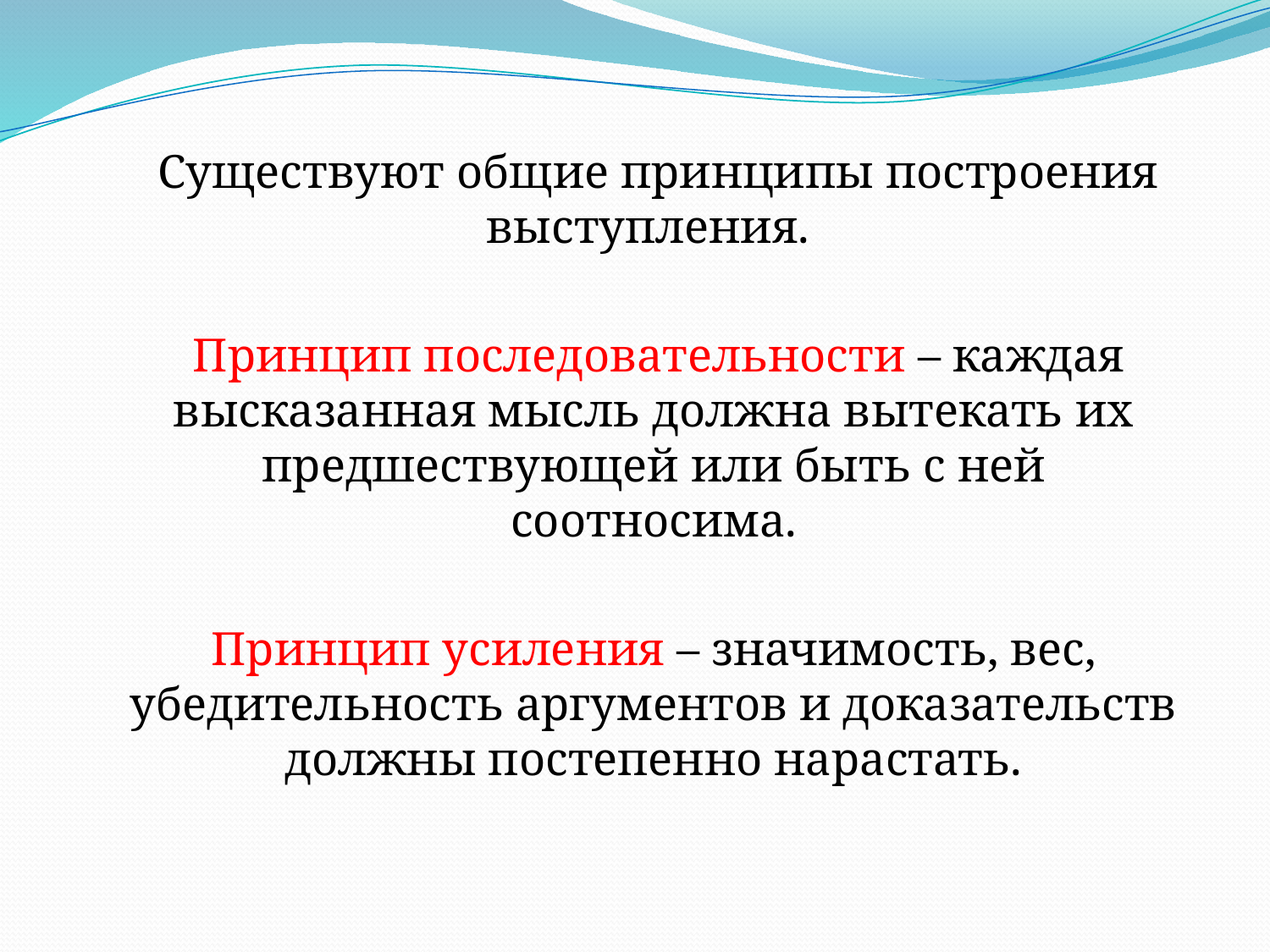

Существуют общие принципы построения выступления.

    Принцип последовательности – каждая высказанная мысль должна вытекать их предшествующей или быть с ней соотносима.

	Принцип усиления – значимость, вес, убедительность аргументов и доказательств должны постепенно нарастать.